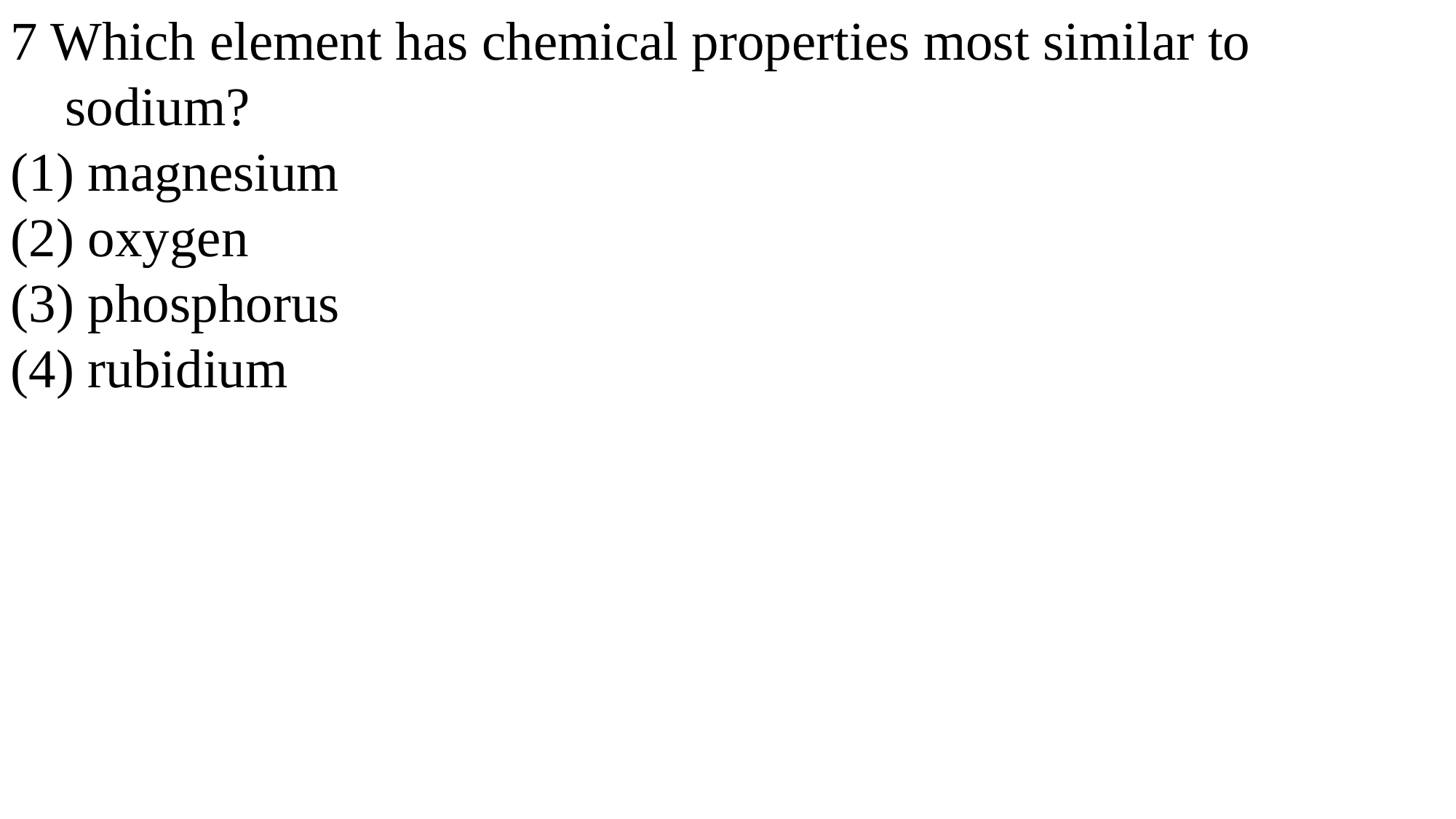

7 Which element has chemical properties most similar to
    sodium?
(1) magnesium
(2) oxygen
(3) phosphorus
(4) rubidium